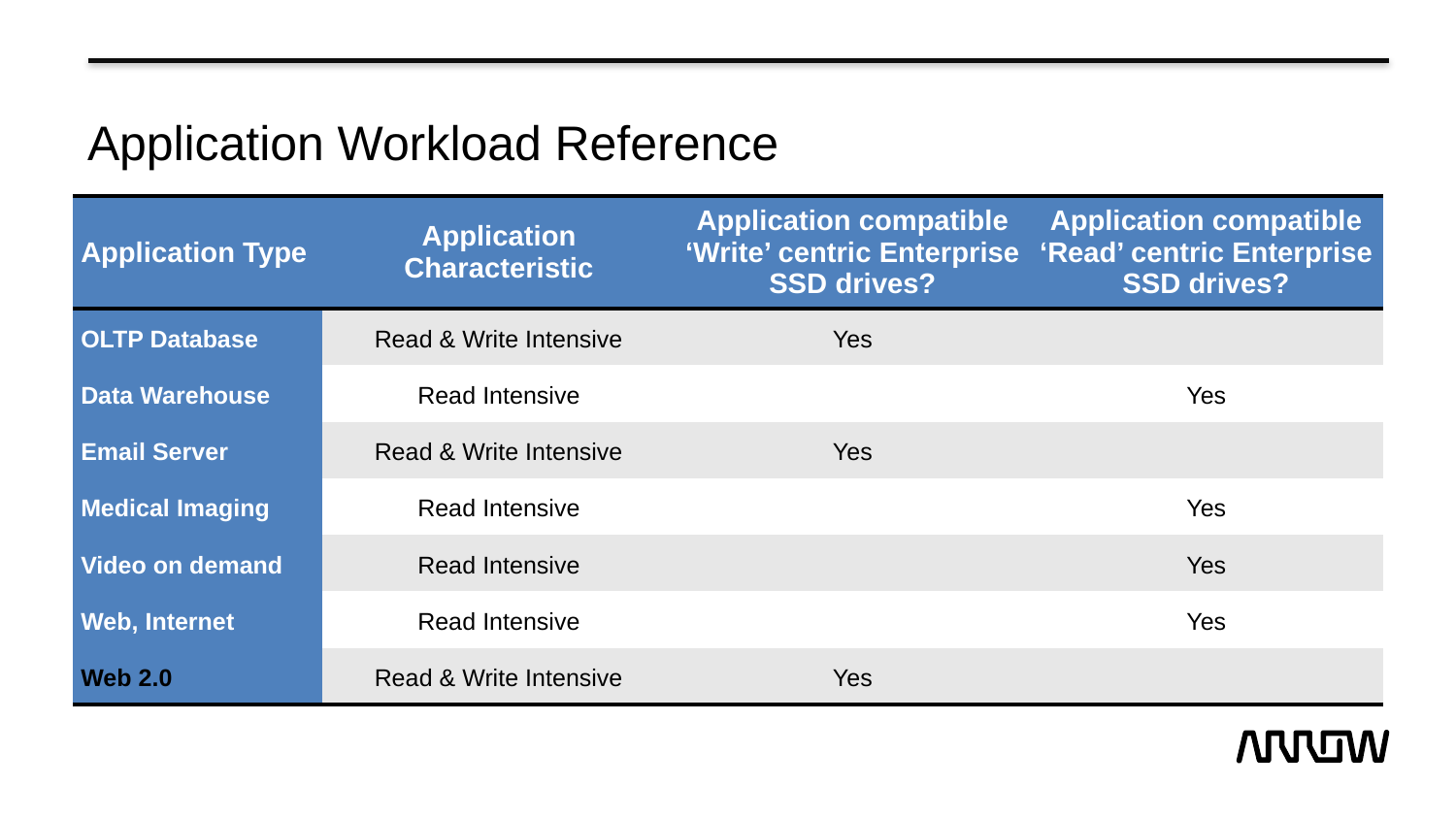

# Application Workload Reference
| Application Type | Application Characteristic | Application compatible ‘Write’ centric Enterprise SSD drives? | Application compatible ‘Read’ centric Enterprise SSD drives? |
| --- | --- | --- | --- |
| OLTP Database | Read & Write Intensive | Yes |  |
| Data Warehouse | Read Intensive |  | Yes |
| Email Server | Read & Write Intensive | Yes |  |
| Medical Imaging | Read Intensive |  | Yes |
| Video on demand | Read Intensive |  | Yes |
| Web, Internet | Read Intensive |  | Yes |
| Web 2.0 | Read & Write Intensive | Yes |  |